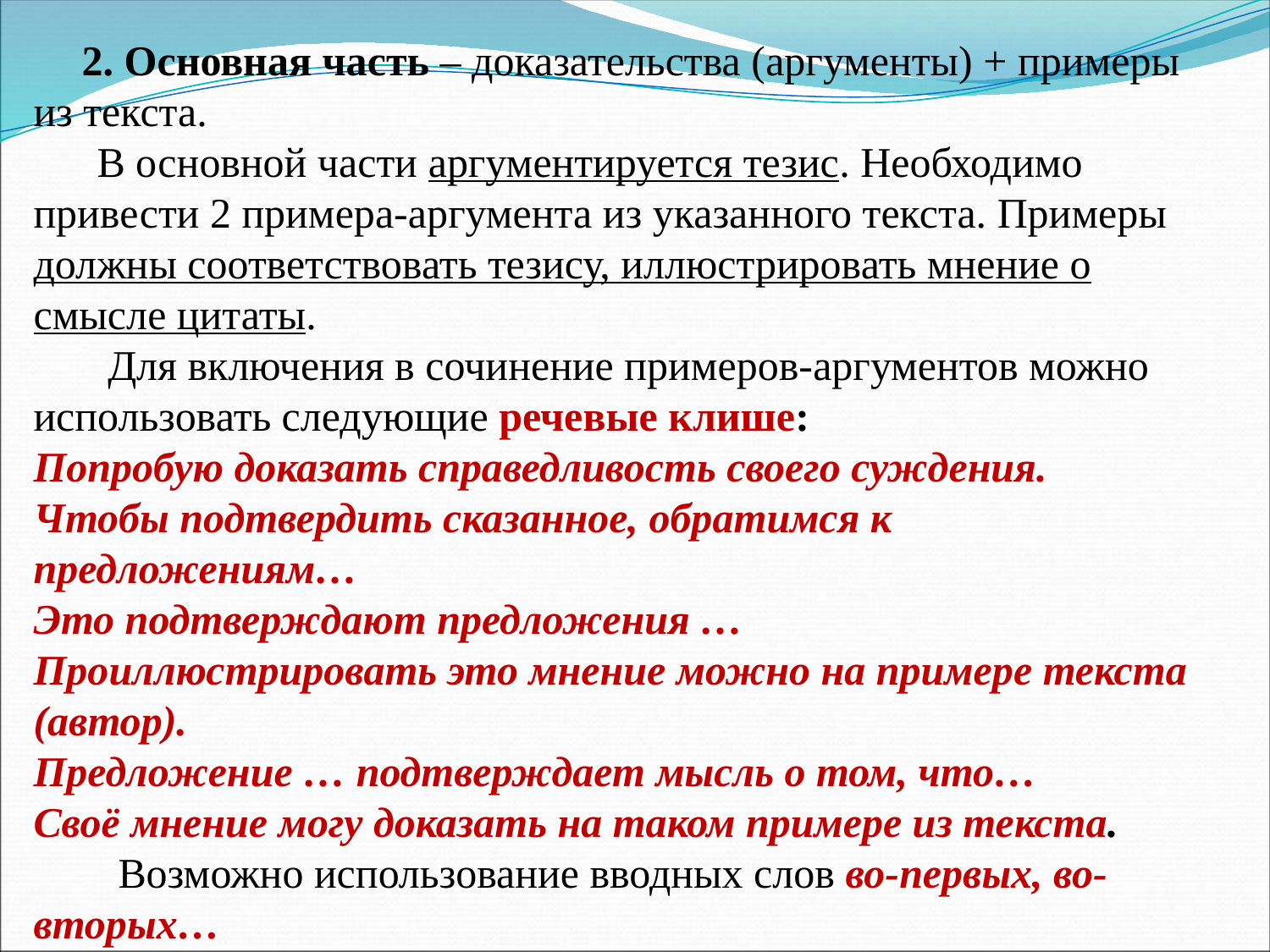

2. Основная часть – доказательства (аргументы) + примеры из текста.
      В основной части аргументируется тезис. Необходимо привести 2 примера-аргумента из указанного текста. Примеры должны соответствовать тезису, иллюстрировать мнение о смысле цитаты.
       Для включения в сочинение примеров-аргументов можно использовать следующие речевые клише:
Попробую доказать справедливость своего суждения.
Чтобы подтвердить сказанное, обратимся к предложениям…
Это подтверждают предложения …
Проиллюстрировать это мнение можно на примере текста (автор).
Предложение … подтверждает мысль о том, что…
Своё мнение могу доказать на таком примере из текста.
        Возможно использование вводных слов во-первых, во-вторых…